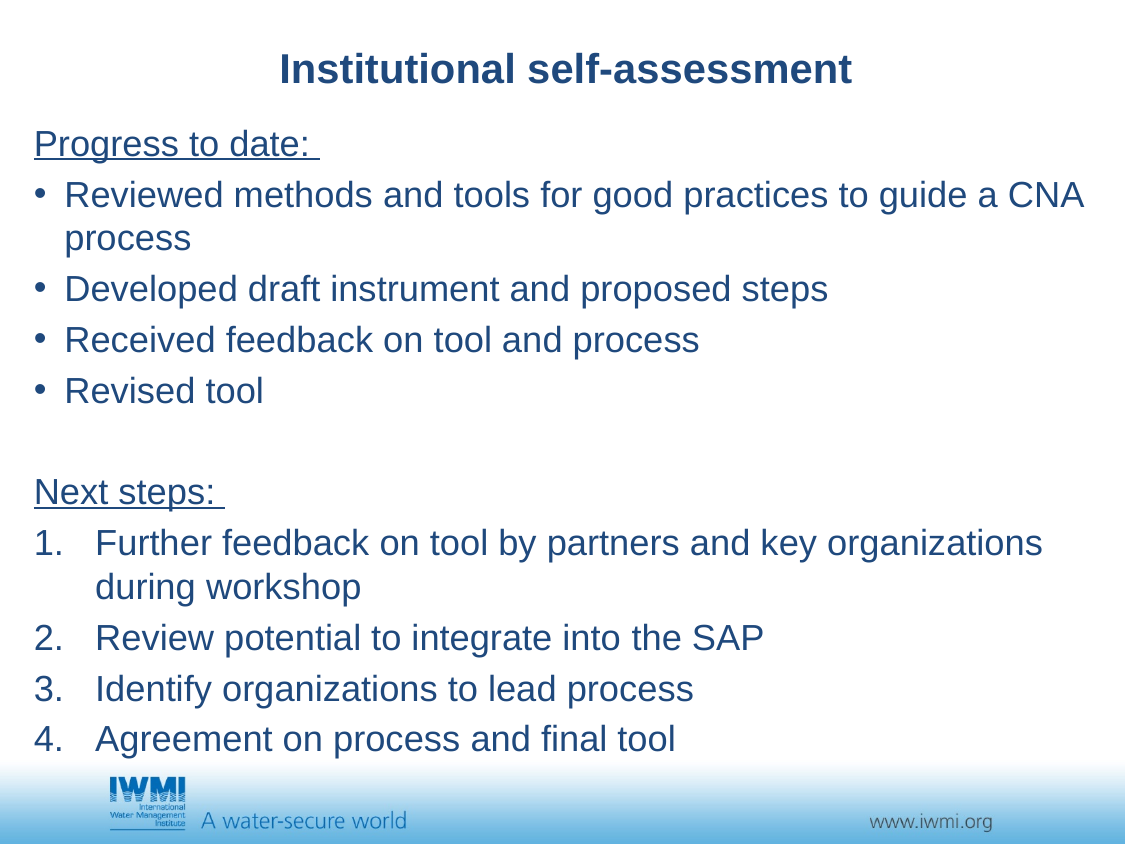

Institutional self-assessment
Progress to date:
Reviewed methods and tools for good practices to guide a CNA process
Developed draft instrument and proposed steps
Received feedback on tool and process
Revised tool

Next steps:
Further feedback on tool by partners and key organizations during workshop
Review potential to integrate into the SAP
Identify organizations to lead process
Agreement on process and final tool